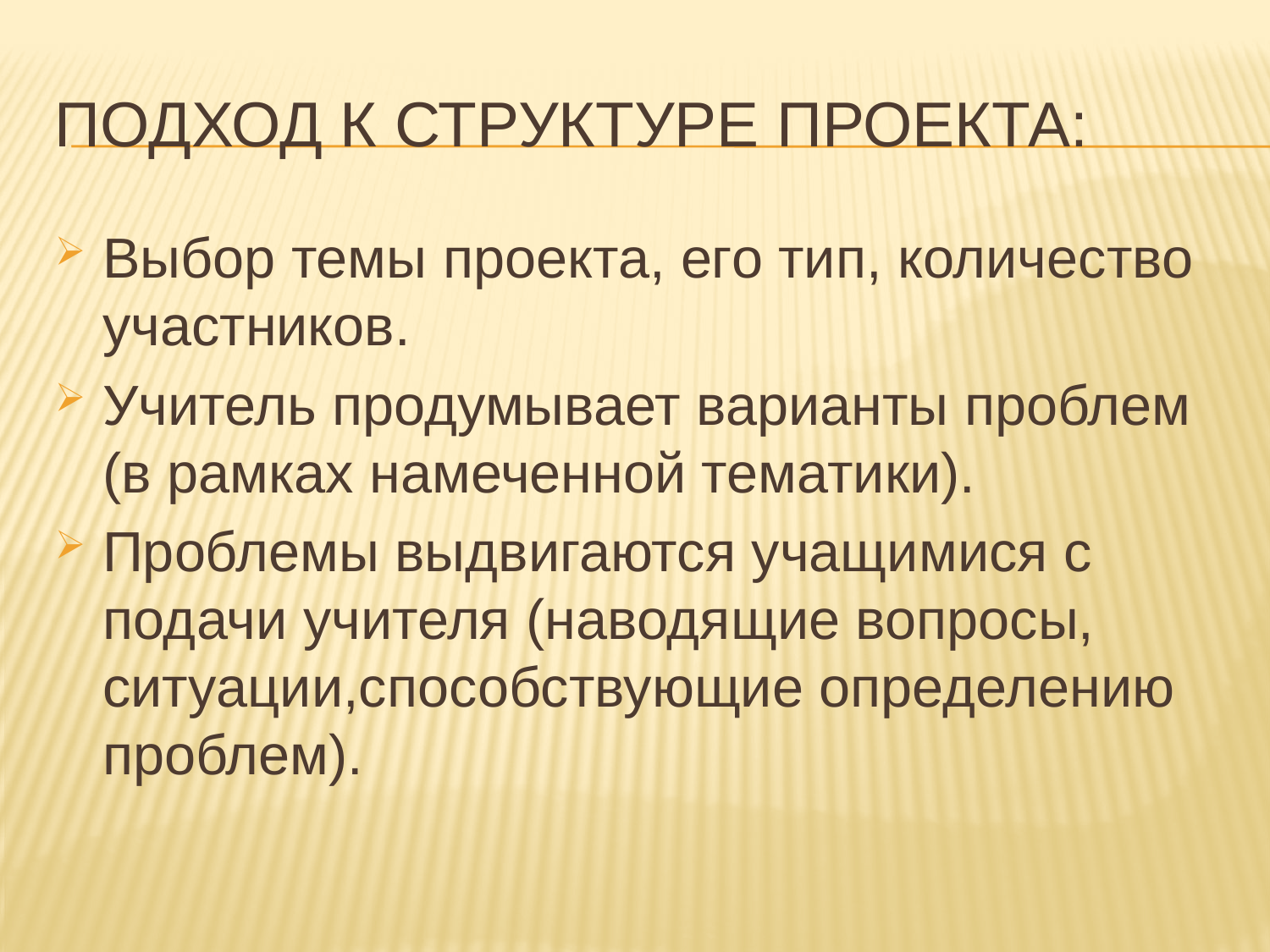

# Подход к структуре проекта:
Выбор темы проекта, его тип, количество участников.
Учитель продумывает варианты проблем (в рамках намеченной тематики).
Проблемы выдвигаются учащимися с подачи учителя (наводящие вопросы, ситуации,способствующие определению проблем).